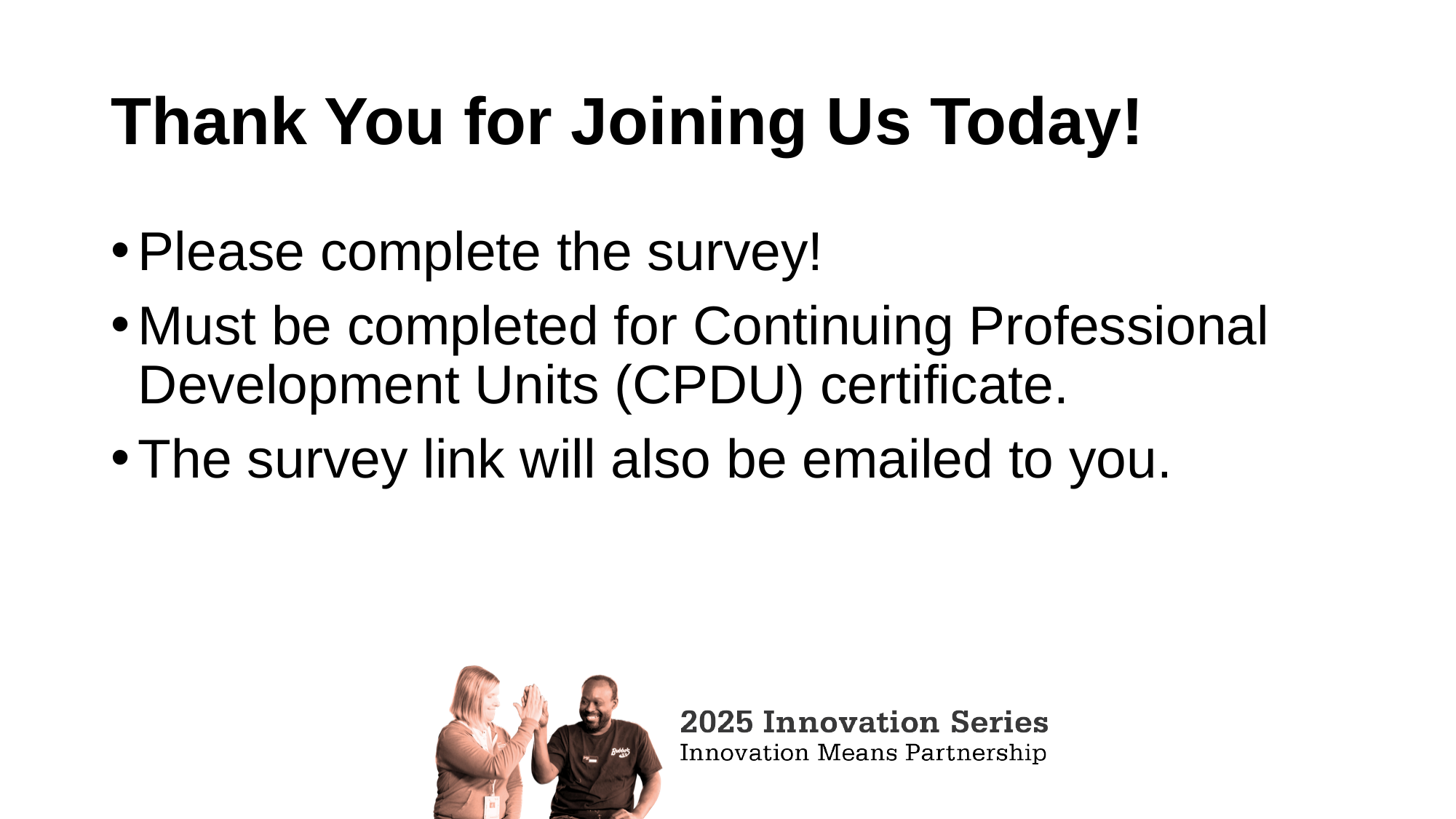

# Thank You for Joining Us Today!
Please complete the survey!
Must be completed for Continuing Professional Development Units (CPDU) certificate.
The survey link will also be emailed to you.